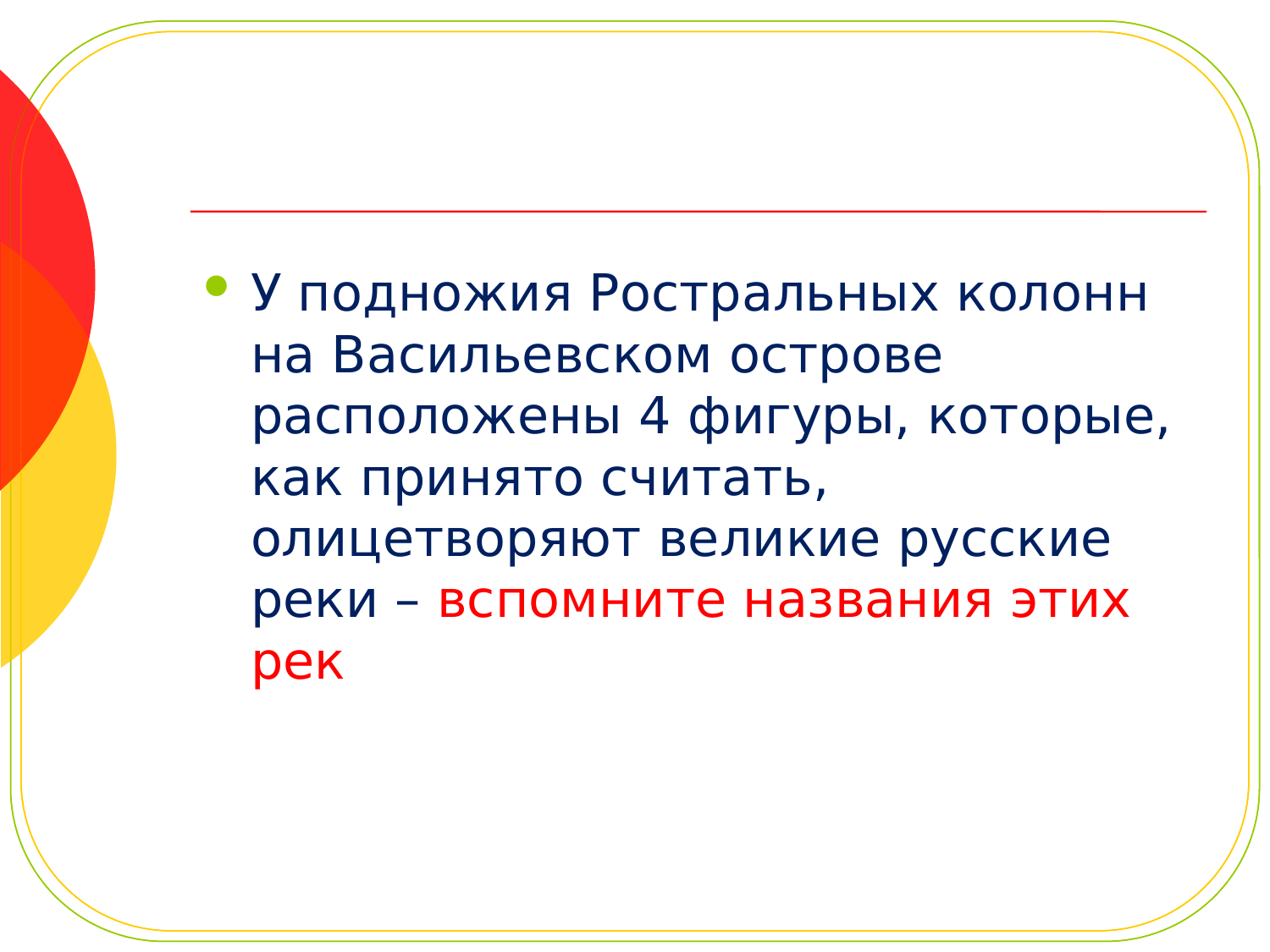

#
У подножия Ростральных колонн на Васильевском острове расположены 4 фигуры, которые, как принято считать, олицетворяют великие русские реки – вспомните названия этих рек